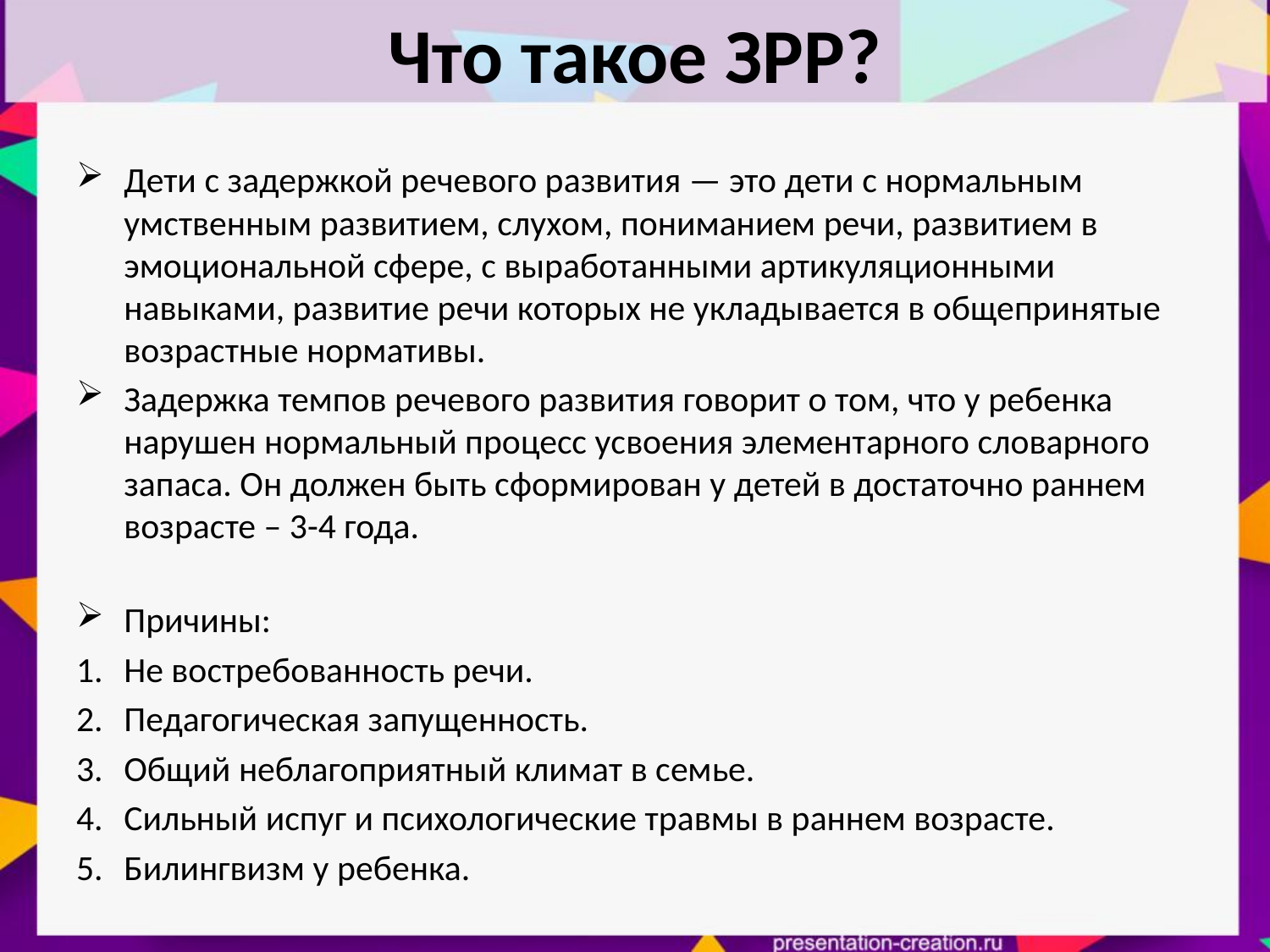

# Что такое ЗРР?

Дети с задержкой речевого развития — это дети с нормальным умственным развитием, слухом, пониманием речи, развитием в эмоциональной сфере, с выработанными артикуляционными навыками, развитие речи которых не укладывается в общепринятые возрастные нормативы.
Задержка темпов речевого развития говорит о том, что у ребенка нарушен нормальный процесс усвоения элементарного словарного запаса. Он должен быть сформирован у детей в достаточно раннем возрасте – 3-4 года.

Причины:
Не востребованность речи.
Педагогическая запущенность.
Общий неблагоприятный климат в семье.
Сильный испуг и психологические травмы в раннем возрасте.
Билингвизм у ребенка.